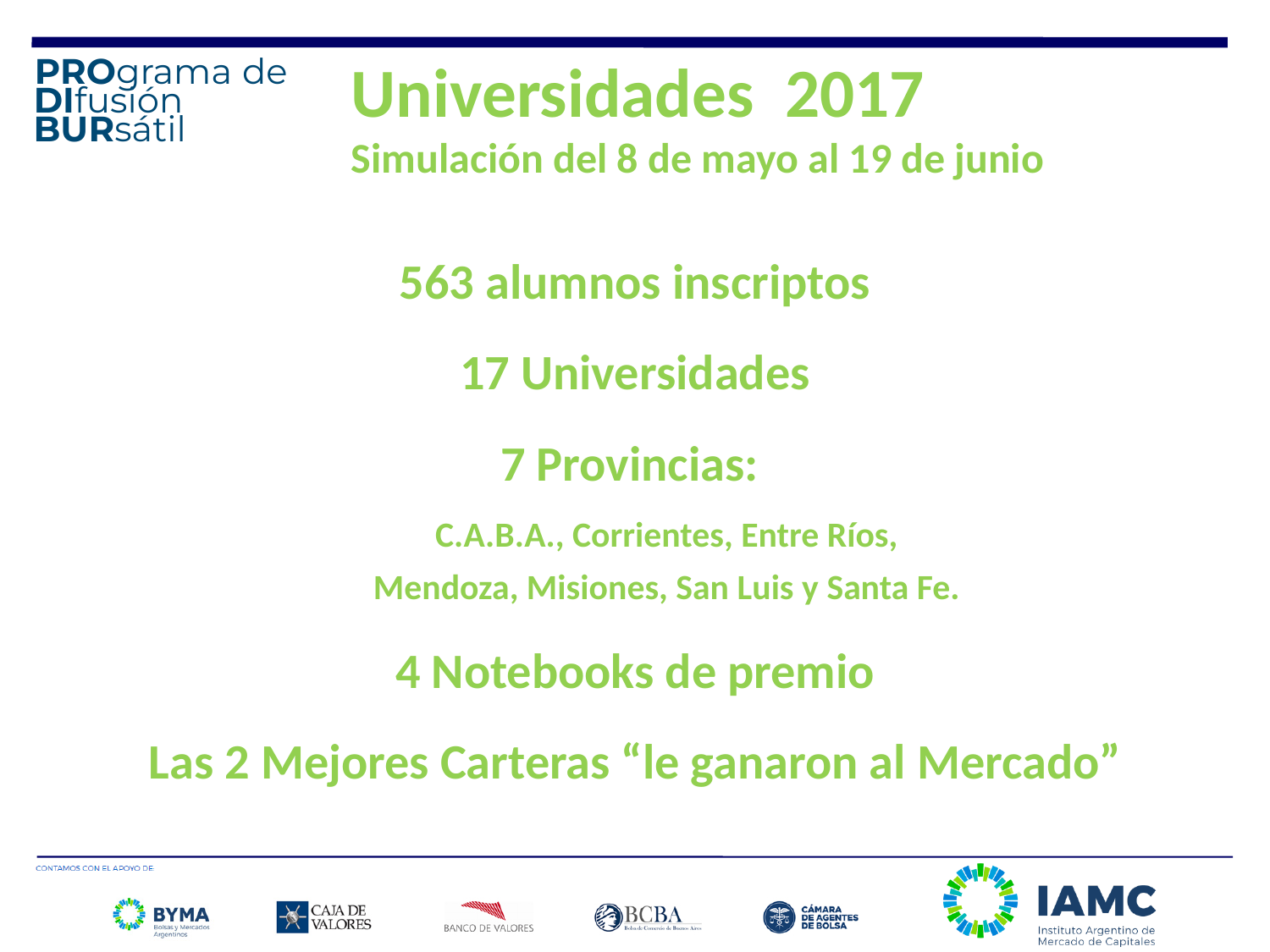

# Universidades  2017 Simulación del 8 de mayo al 19 de junio
563 alumnos inscriptos
17 Universidades
7 Provincias:
C.A.B.A., Corrientes, Entre Ríos,
Mendoza, Misiones, San Luis y Santa Fe.
4 Notebooks de premio
Las 2 Mejores Carteras “le ganaron al Mercado”